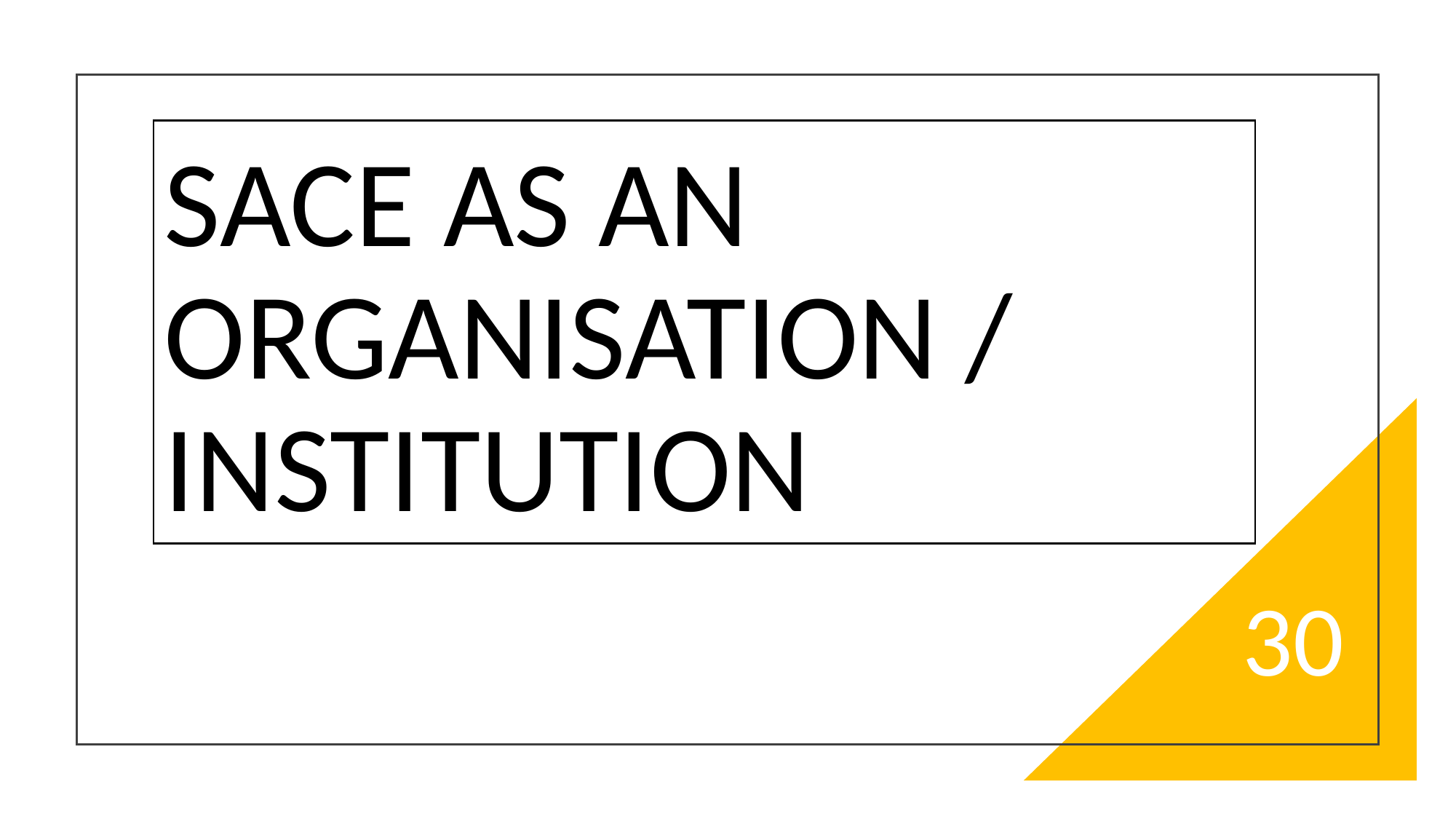

# SACE AS AN ORGANISATION / INSTITUTION

30